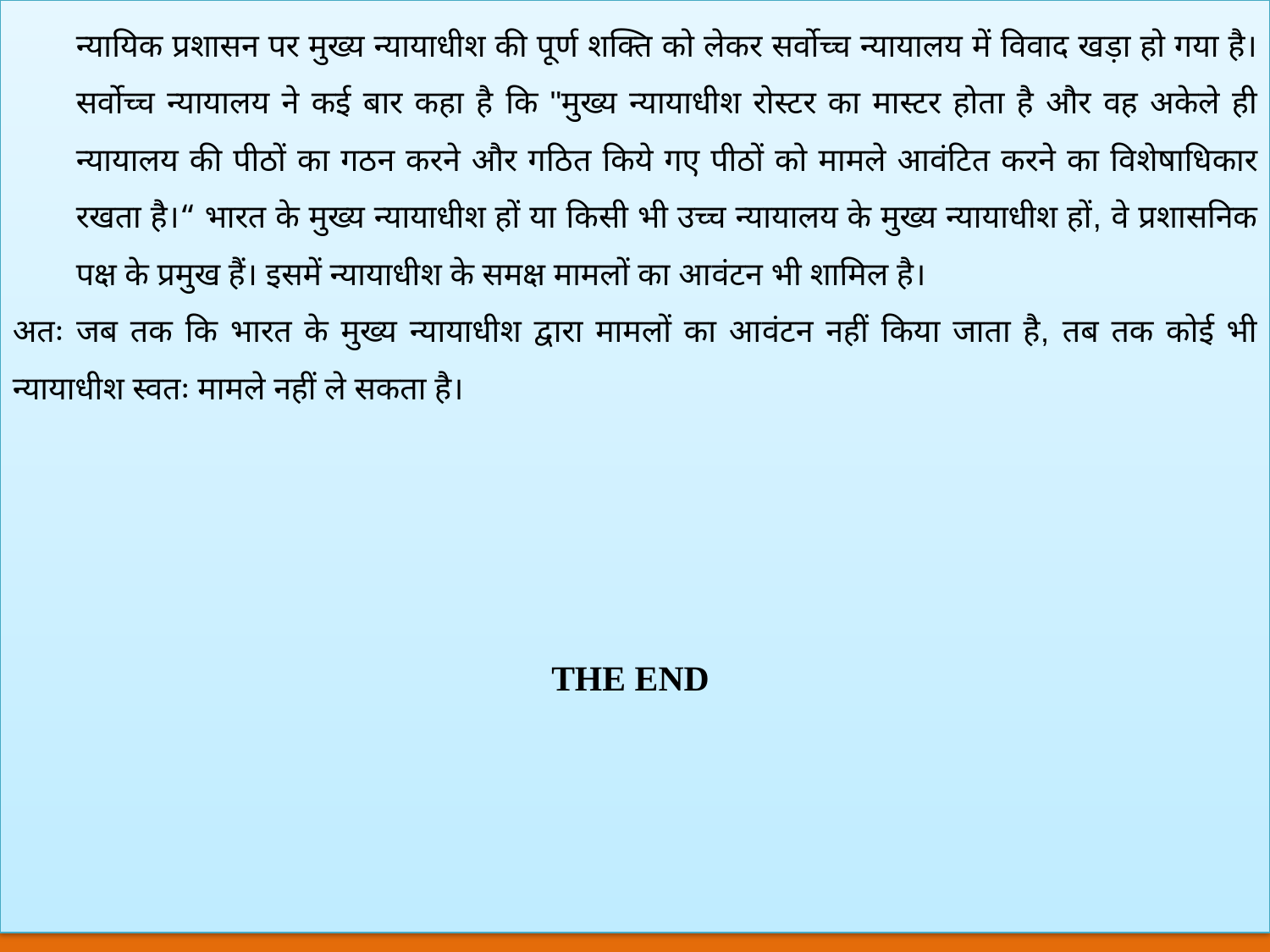

न्यायिक प्रशासन पर मुख्य न्यायाधीश की पूर्ण शक्ति को लेकर सर्वोच्च न्यायालय में विवाद खड़ा हो गया है। सर्वोच्च न्यायालय ने कई बार कहा है कि "मुख्य न्यायाधीश रोस्टर का मास्टर होता है और वह अकेले ही न्यायालय की पीठों का गठन करने और गठित किये गए पीठों को मामले आवंटित करने का विशेषाधिकार रखता है।“ भारत के मुख्य न्यायाधीश हों या किसी भी उच्च न्यायालय के मुख्य न्यायाधीश हों, वे प्रशासनिक पक्ष के प्रमुख हैं। इसमें न्यायाधीश के समक्ष मामलों का आवंटन भी शामिल है।
अतः जब तक कि भारत के मुख्य न्यायाधीश द्वारा मामलों का आवंटन नहीं किया जाता है, तब तक कोई भी न्यायाधीश स्वतः मामले नहीं ले सकता है।

THE END